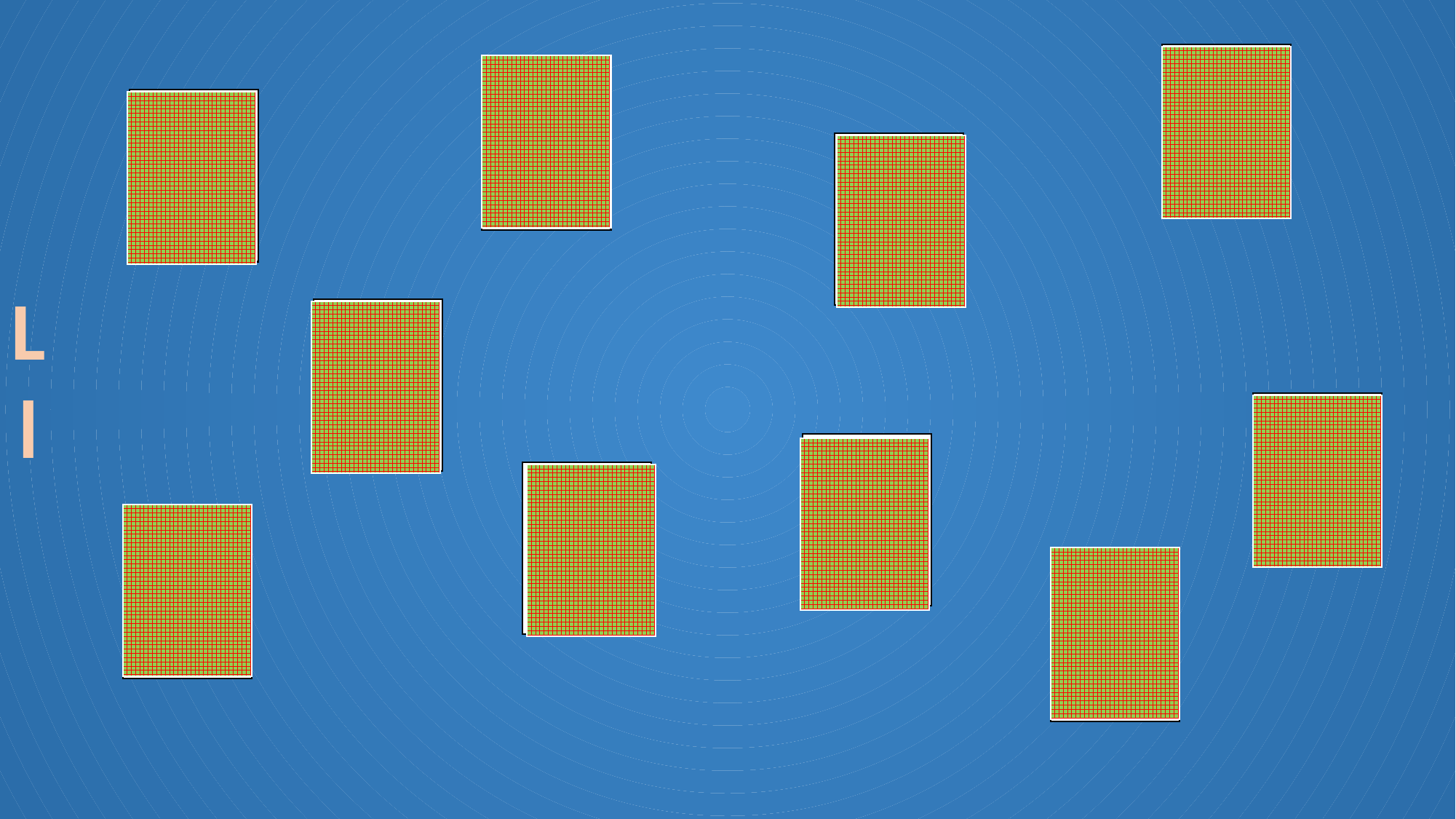

Le
le

Lo
lo
Le
le

Li
li

L
l
La
la

Lo
lo

La
la

Lu
lu

Li
li

Lu
lu